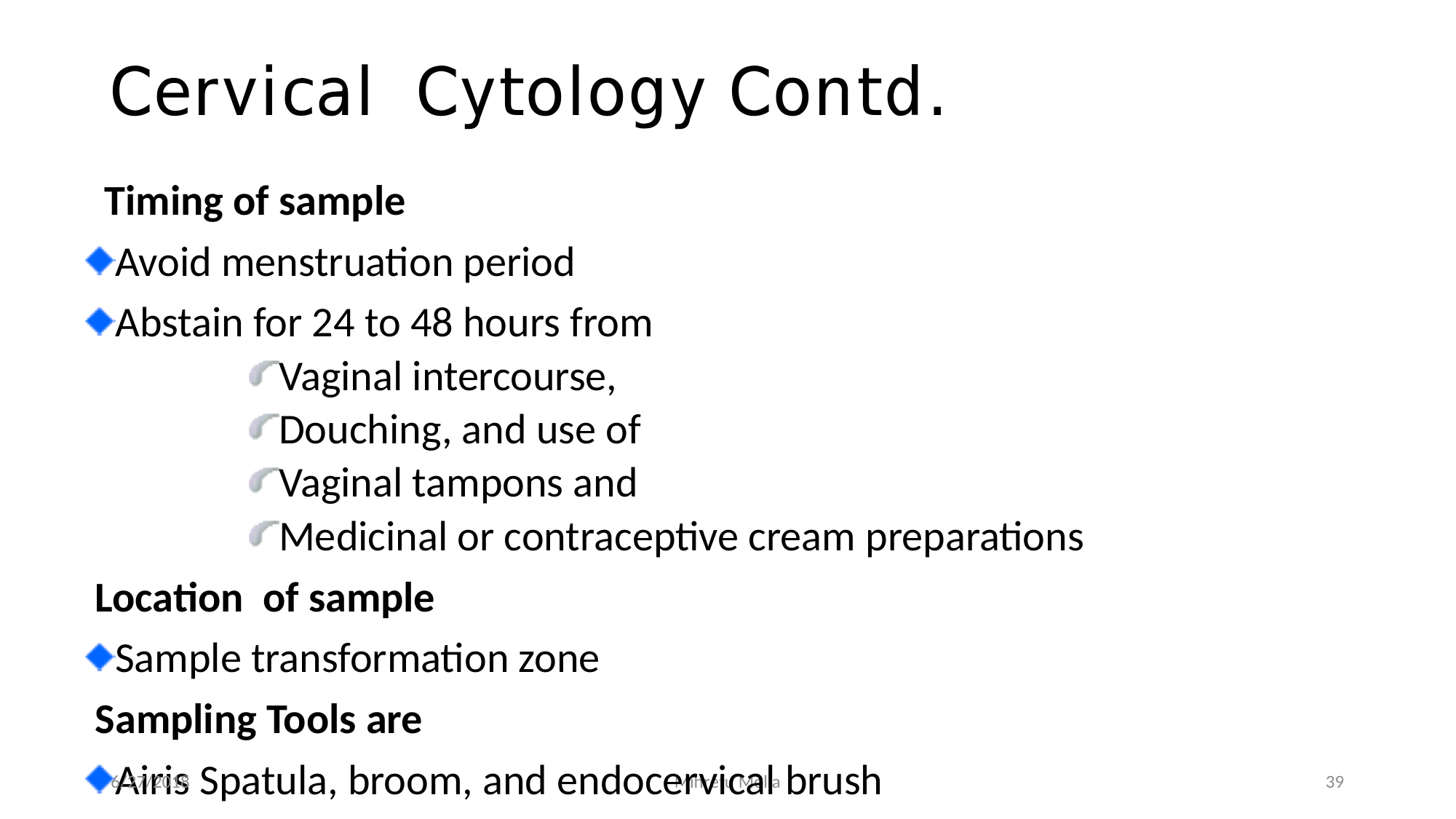

# Cervical  Cytology Contd.
  Timing of sample
Avoid menstruation period
Abstain for 24 to 48 hours from
Vaginal intercourse,
Douching, and use of
Vaginal tampons and
Medicinal or contraceptive cream preparations
 Location  of sample
Sample transformation zone
 Sampling Tools are
Airis Spatula, broom, and endocervical brush

6/27/2018
Mihretu Molla
39